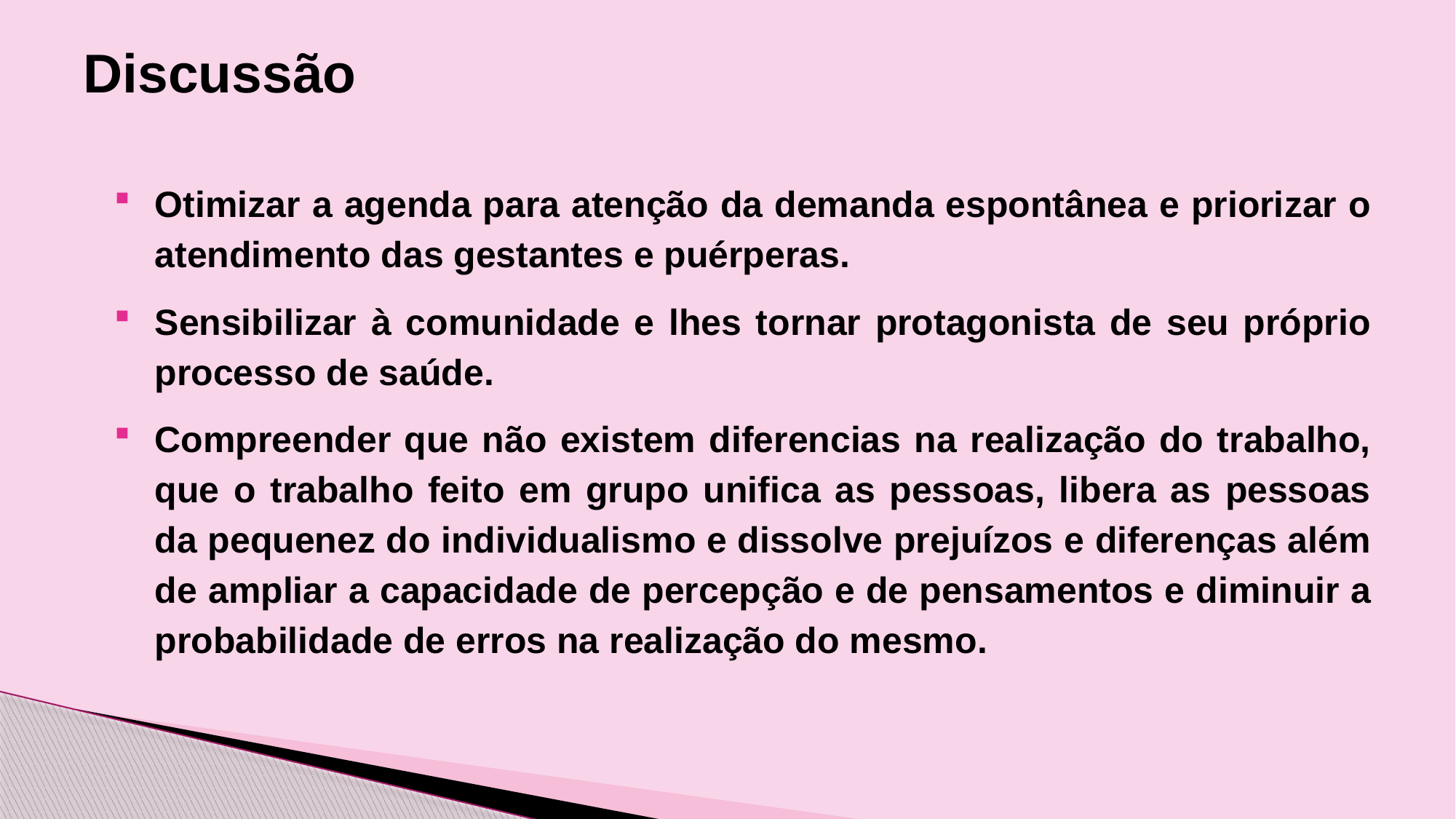

Discussão
Otimizar a agenda para atenção da demanda espontânea e priorizar o atendimento das gestantes e puérperas.
Sensibilizar à comunidade e lhes tornar protagonista de seu próprio processo de saúde.
Compreender que não existem diferencias na realização do trabalho, que o trabalho feito em grupo unifica as pessoas, libera as pessoas da pequenez do individualismo e dissolve prejuízos e diferenças além de ampliar a capacidade de percepção e de pensamentos e diminuir a probabilidade de erros na realização do mesmo.